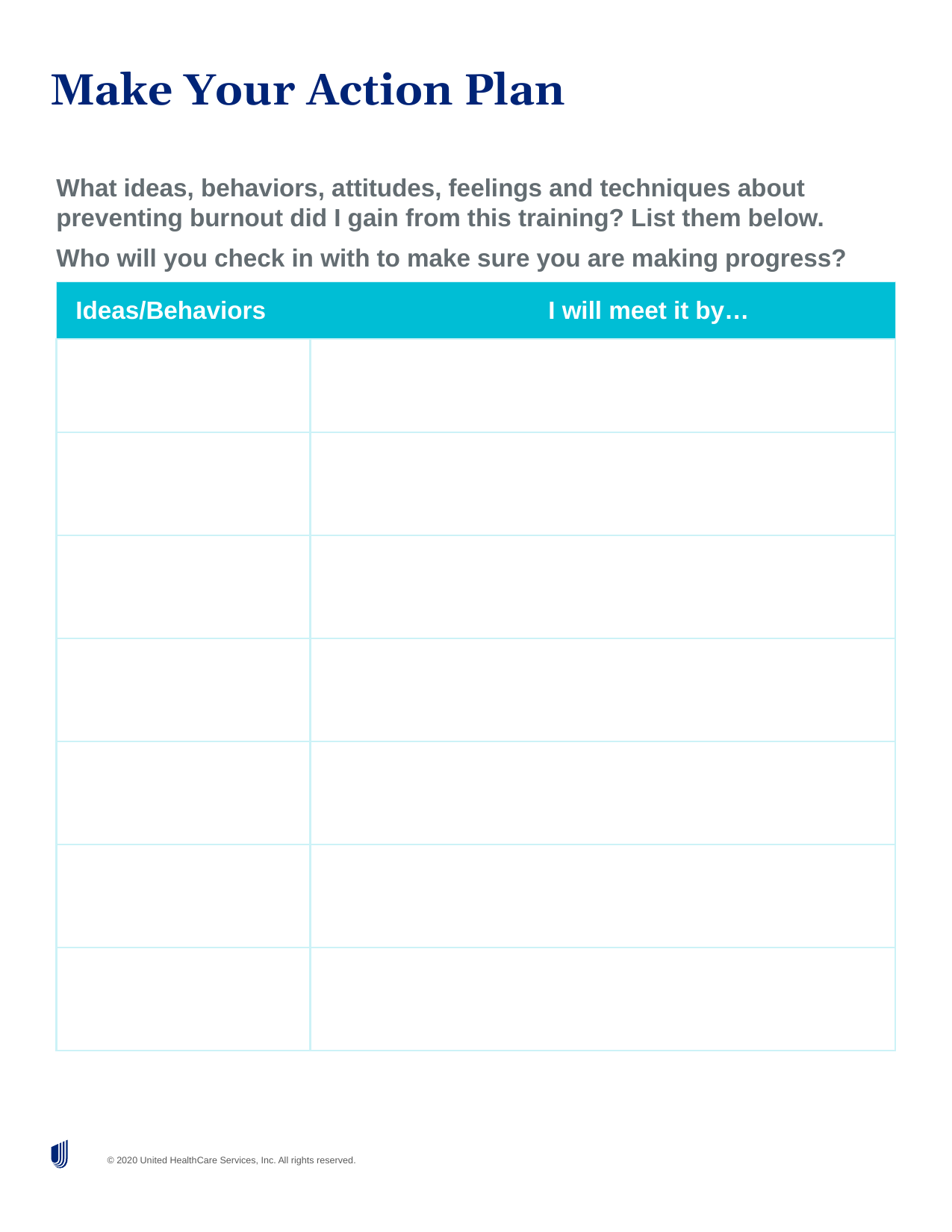

# Make Your Action Plan
What ideas, behaviors, attitudes, feelings and techniques about preventing burnout did I gain from this training? List them below.
Who will you check in with to make sure you are making progress?
 Ideas/Behaviors                                         I will meet it by…